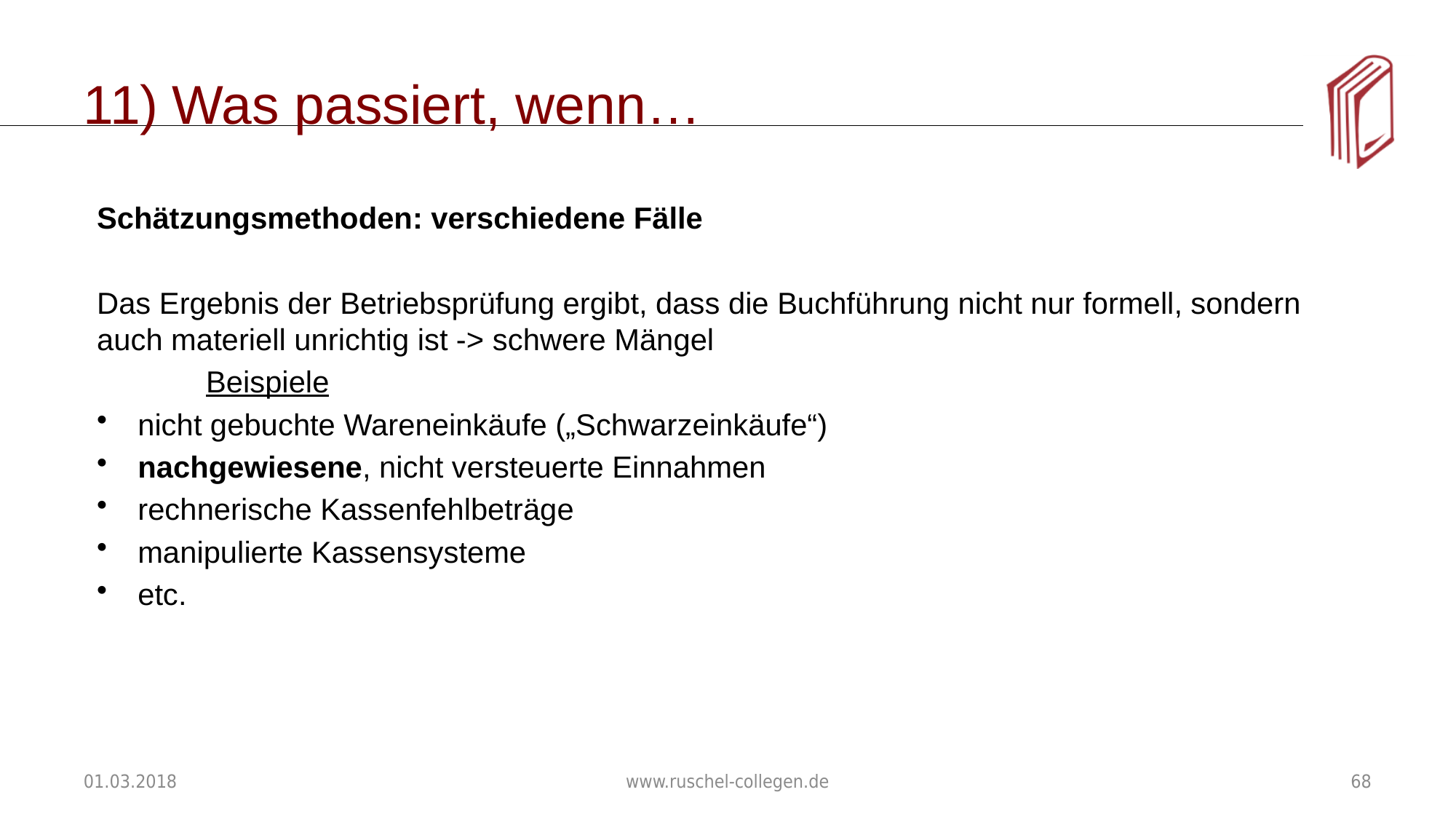

# Was passiert, wenn…
Schätzungsmethoden: verschiedene Fälle

Das Ergebnis der Betriebsprüfung ergibt, dass die Buchführung nicht nur formell, sondern auch materiell unrichtig ist -> schwere Mängel
	Beispiele
nicht gebuchte Wareneinkäufe („Schwarzeinkäufe“)
nachgewiesene, nicht versteuerte Einnahmen
rechnerische Kassenfehlbeträge
manipulierte Kassensysteme
etc.
01.03.2018
www.ruschel-collegen.de
68